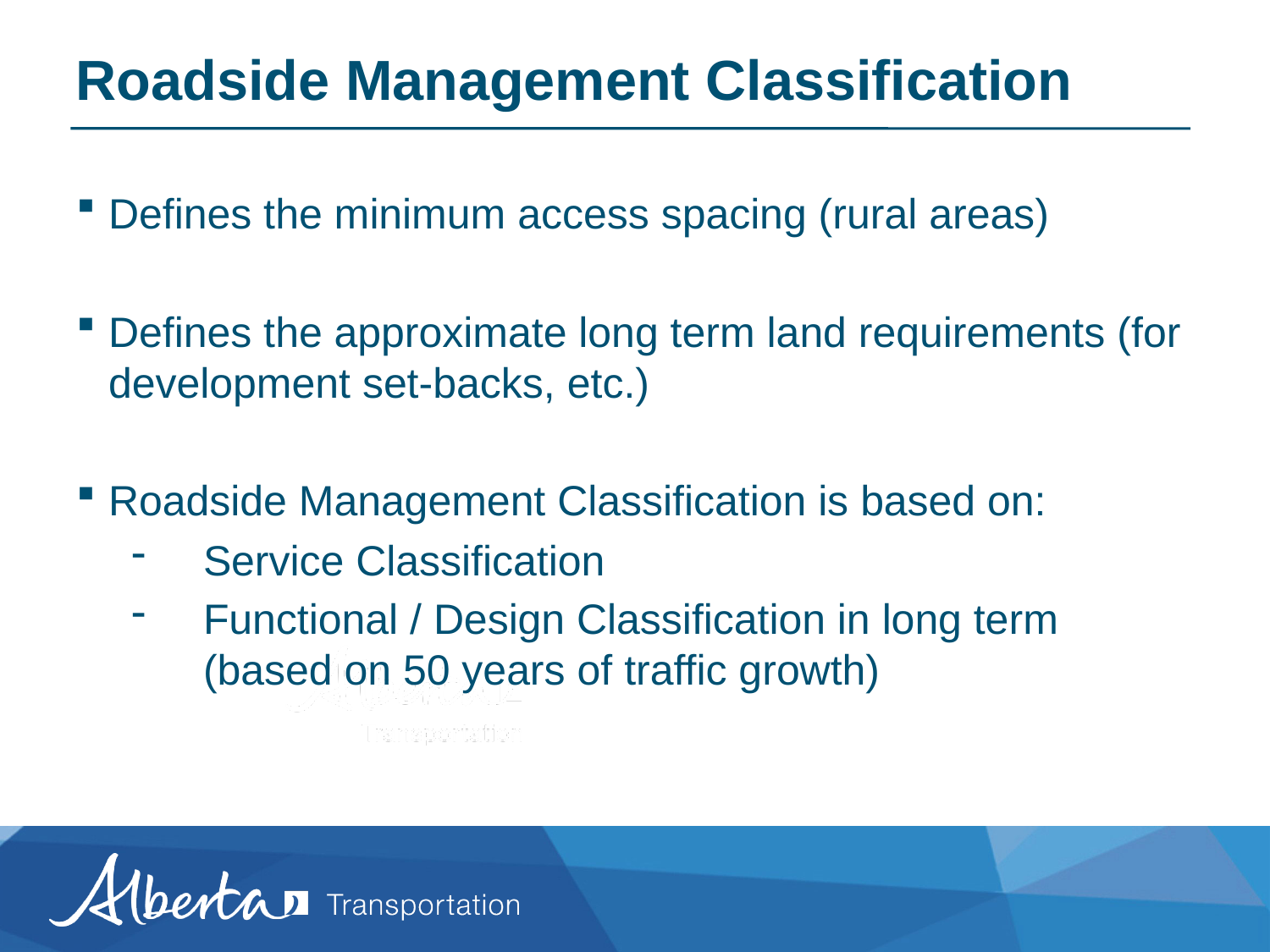

Roadside Management Classification

Defines the minimum access spacing (rural areas)

Defines the approximate long term land requirements (for development set-backs, etc.)

Roadside Management Classification is based on:
Service Classification
Functional / Design Classification in long term (based on 50 years of traffic growth)